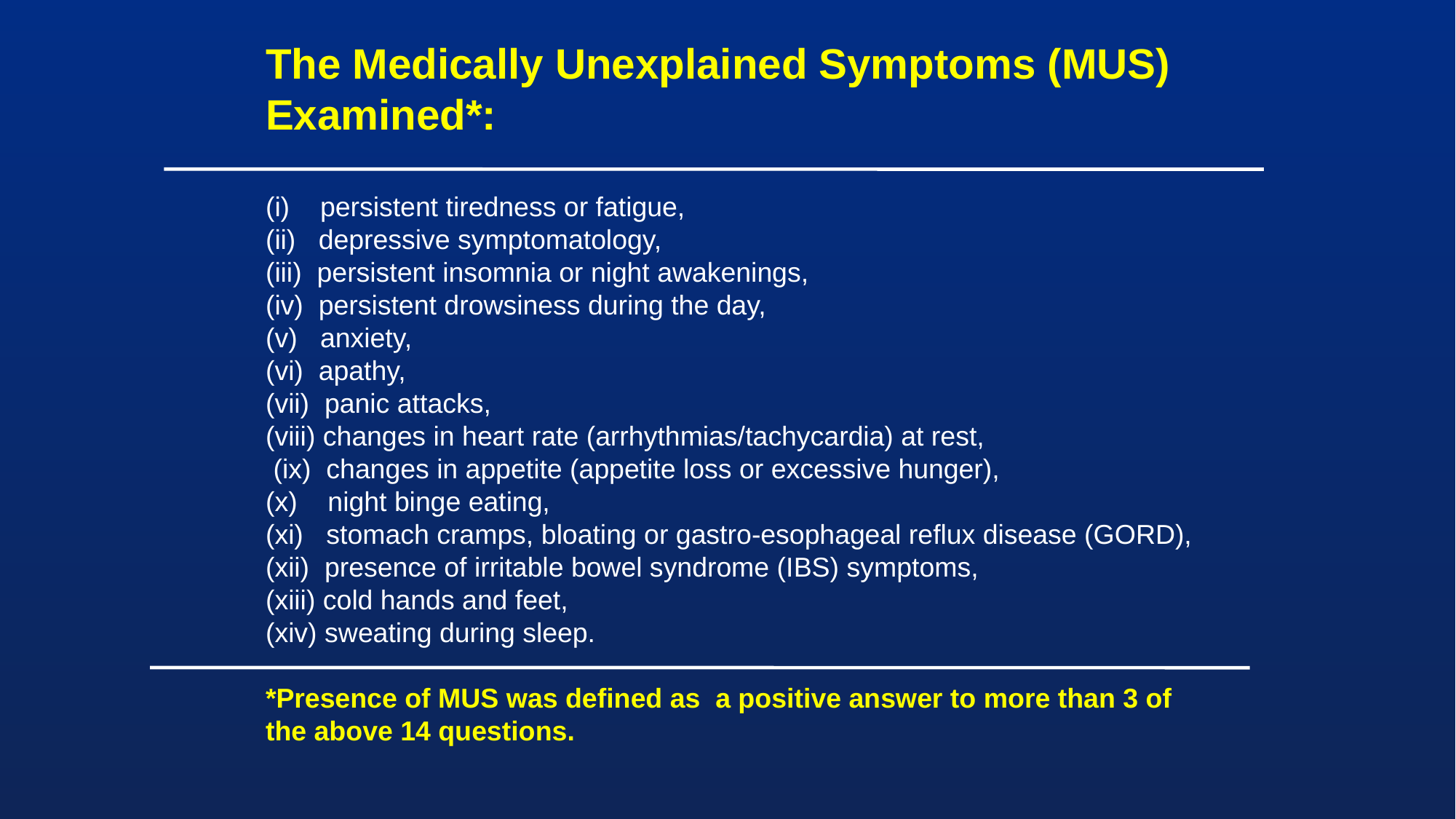

The Medically Unexplained Symptoms (MUS) Examined*:

(i)    persistent tiredness or fatigue,
(ii)   depressive symptomatology,
(iii)  persistent insomnia or night awakenings,
(iv)  persistent drowsiness during the day,
(v)   anxiety,
(vi)  apathy,
(vii)  panic attacks,
(viii) changes in heart rate (arrhythmias/tachycardia) at rest,
 (ix)  changes in appetite (appetite loss or excessive hunger),
(x)    night binge eating,
(xi)   stomach cramps, bloating or gastro-esophageal reflux disease (GORD),
(xii)  presence of irritable bowel syndrome (IBS) symptoms,
(xiii) cold hands and feet,
(xiv) sweating during sleep.

*Presence of MUS was defined as  a positive answer to more than 3 of the above 14 questions.